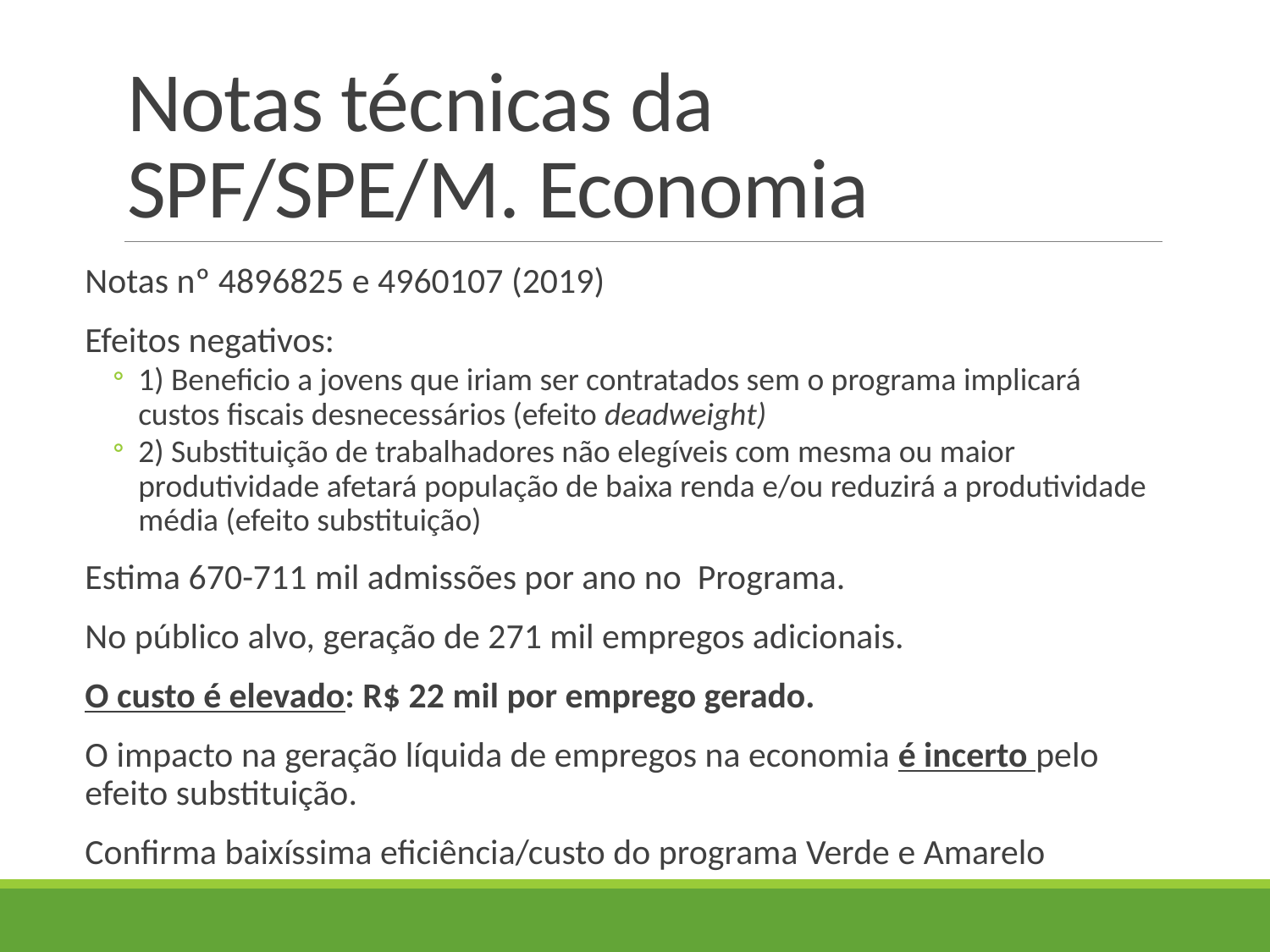

# Notas técnicas da SPF/SPE/M. Economia
Notas nº 4896825 e 4960107 (2019)
Efeitos negativos:
1) Beneficio a jovens que iriam ser contratados sem o programa implicará custos fiscais desnecessários (efeito deadweight)
2) Substituição de trabalhadores não elegíveis com mesma ou maior produtividade afetará população de baixa renda e/ou reduzirá a produtividade média (efeito substituição)
Estima 670-711 mil admissões por ano no  Programa.
No público alvo, geração de 271 mil empregos adicionais.
O custo é elevado: R$ 22 mil por emprego gerado.
O impacto na geração líquida de empregos na economia é incerto pelo efeito substituição.
Confirma baixíssima eficiência/custo do programa Verde e Amarelo